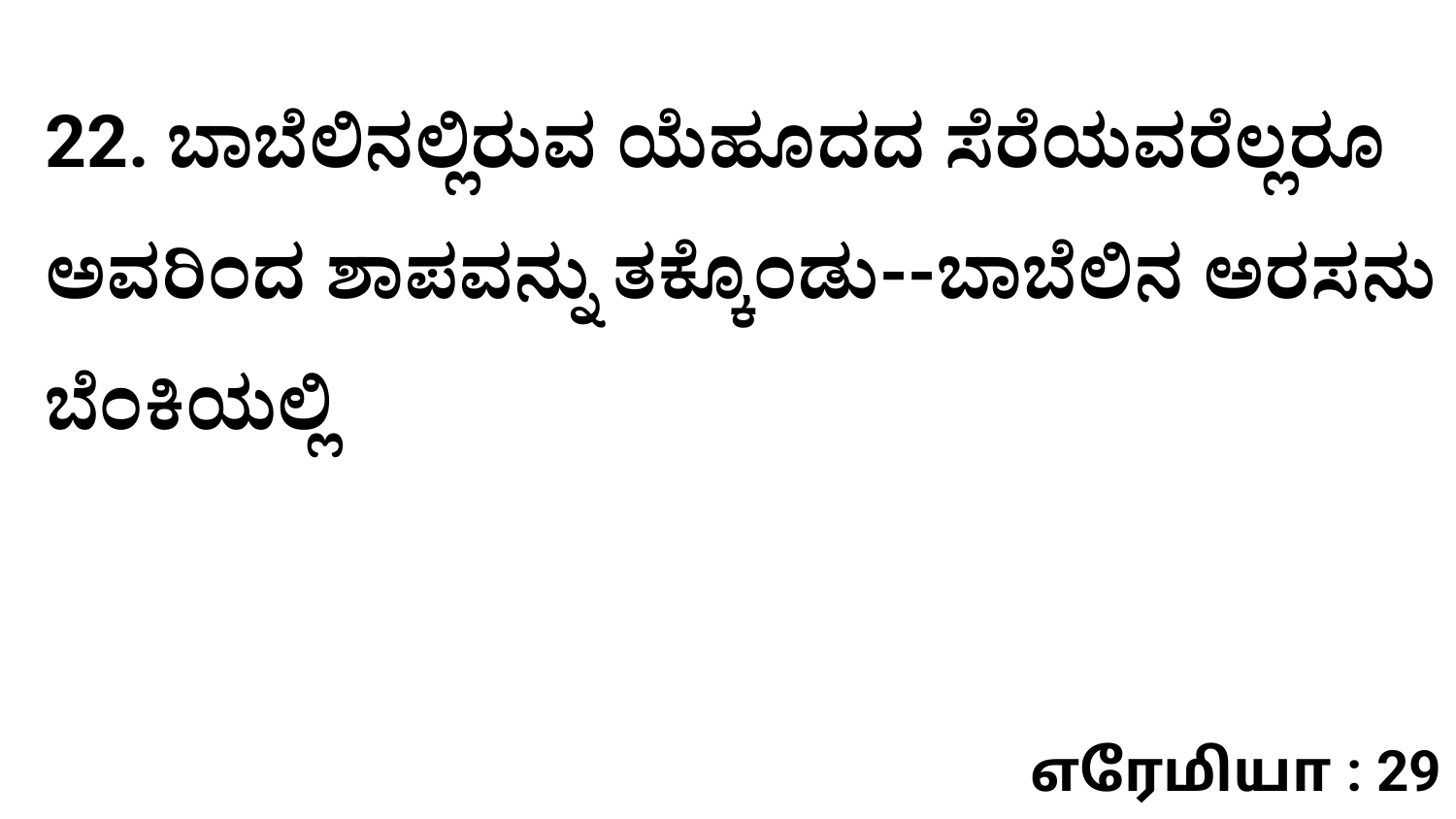

22. ಬಾಬೆಲಿನಲ್ಲಿರುವ ಯೆಹೂದದ ಸೆರೆಯವರೆಲ್ಲರೂ ಅವರಿಂದ ಶಾಪವನ್ನು ತಕ್ಕೊಂಡು--ಬಾಬೆಲಿನ ಅರಸನು ಬೆಂಕಿಯಲ್ಲಿ
எரேமியா : 29